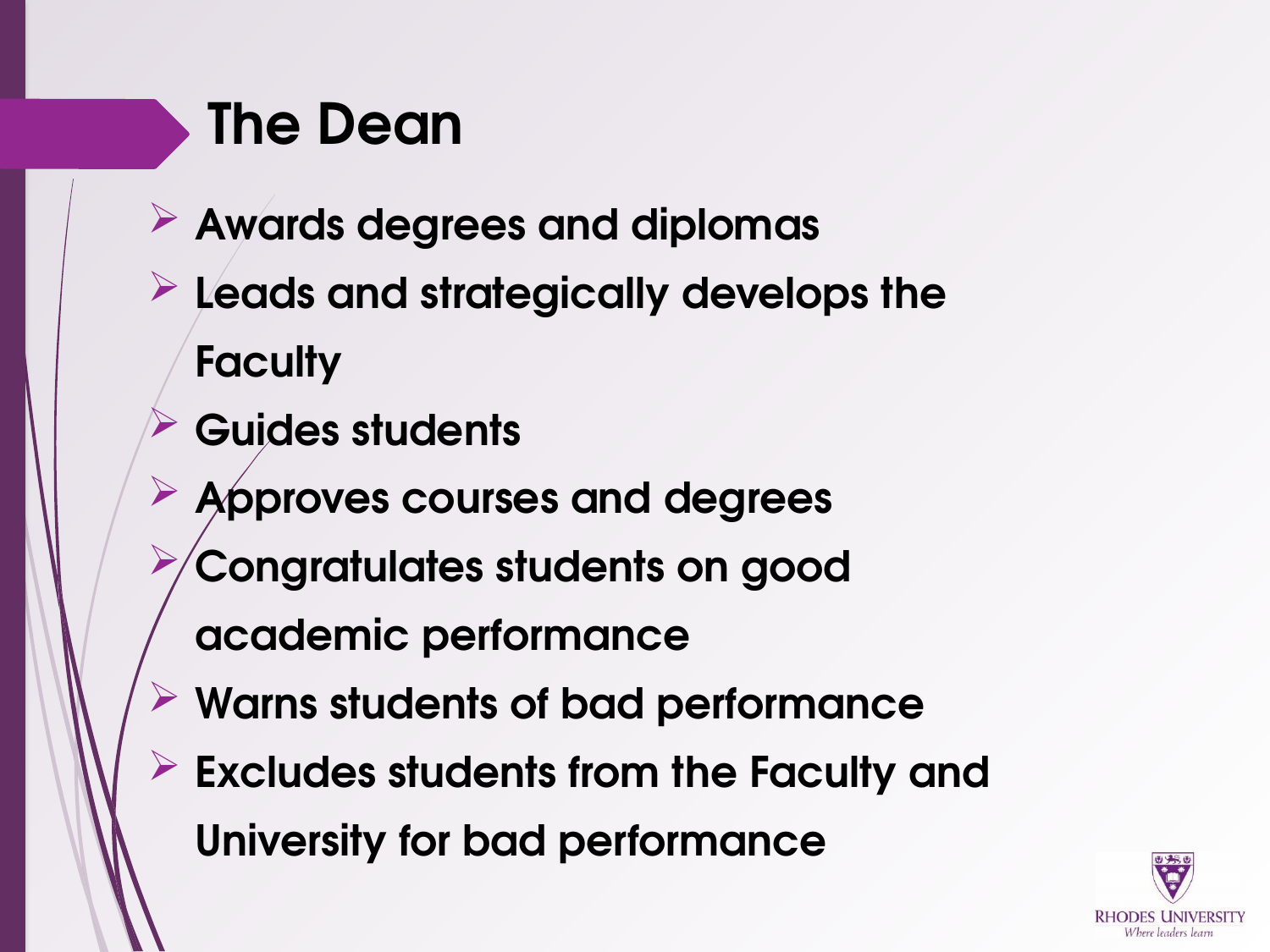

# The Dean
Awards degrees and diplomas
Leads and strategically develops the
    Faculty
Guides students
Approves courses and degrees
Congratulates students on good
    academic performance
Warns students of bad performance
Excludes students from the Faculty and
    University for bad performance